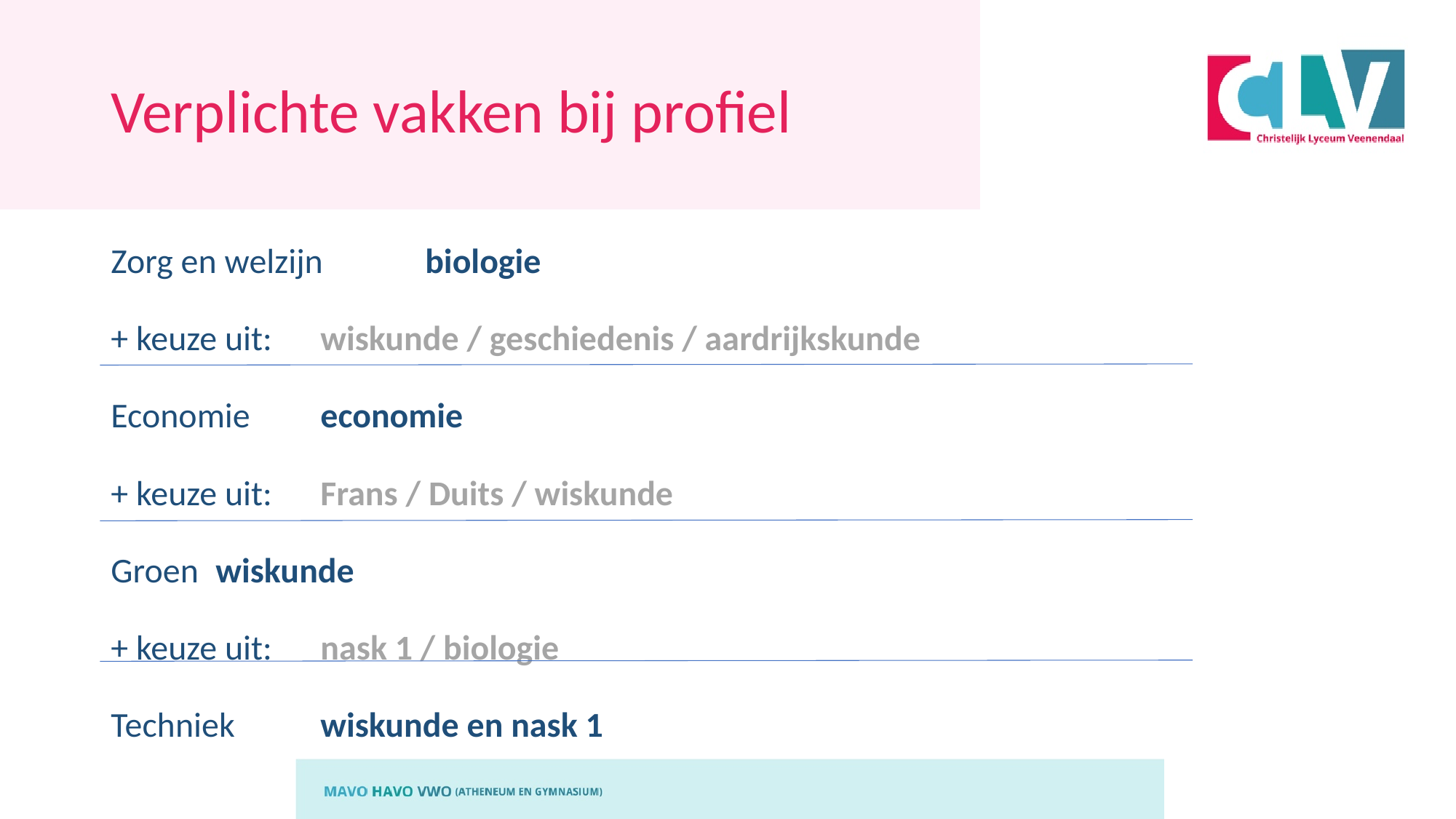

# Verplichte vakken bij profiel
Zorg en welzijn 		biologie
+ keuze uit:			wiskunde / geschiedenis / aardrijkskunde
Economie			economie
+ keuze uit:			Frans / Duits / wiskunde
Groen				wiskunde
+ keuze uit:			nask 1 / biologie
Techniek 			wiskunde en nask 1